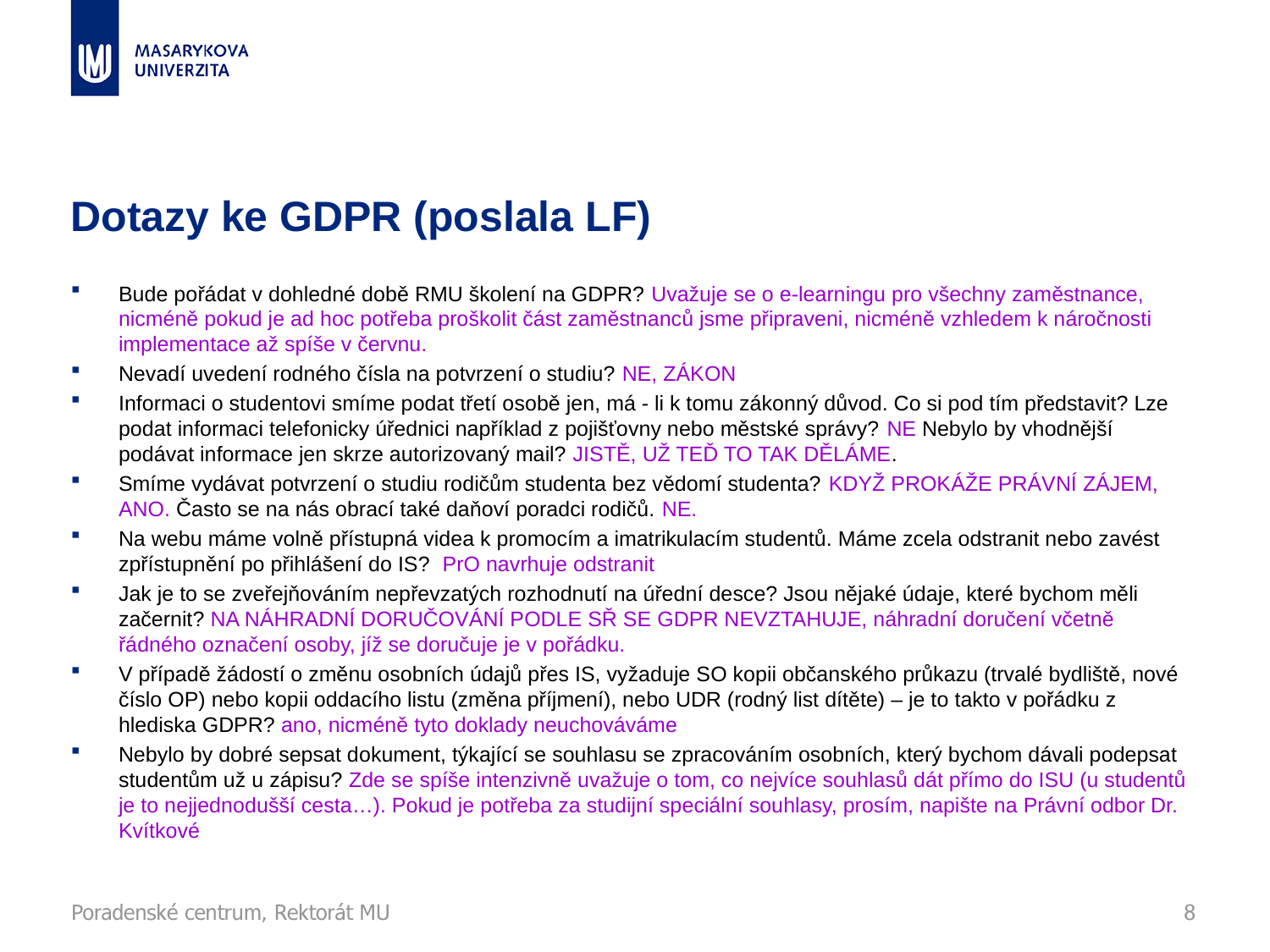

# Dotazy ke GDPR (poslala LF)
Bude pořádat v dohledné době RMU školení na GDPR? Uvažuje se o e-learningu pro všechny zaměstnance, nicméně pokud je ad hoc potřeba proškolit část zaměstnanců jsme připraveni, nicméně vzhledem k náročnosti implementace až spíše v červnu.
Nevadí uvedení rodného čísla na potvrzení o studiu? NE, ZÁKON
Informaci o studentovi smíme podat třetí osobě jen, má - li k tomu zákonný důvod. Co si pod tím představit? Lze podat informaci telefonicky úřednici například z pojišťovny nebo městské správy? NE Nebylo by vhodnější podávat informace jen skrze autorizovaný mail? JISTĚ, UŽ TEĎ TO TAK DĚLÁME.
Smíme vydávat potvrzení o studiu rodičům studenta bez vědomí studenta? KDYŽ PROKÁŽE PRÁVNÍ ZÁJEM, ANO. Často se na nás obrací také daňoví poradci rodičů. NE.
Na webu máme volně přístupná videa k promocím a imatrikulacím studentů. Máme zcela odstranit nebo zavést zpřístupnění po přihlášení do IS?  PrO navrhuje odstranit
Jak je to se zveřejňováním nepřevzatých rozhodnutí na úřední desce? Jsou nějaké údaje, které bychom měli začernit? NA NÁHRADNÍ DORUČOVÁNÍ PODLE SŘ SE GDPR NEVZTAHUJE, náhradní doručení včetně řádného označení osoby, jíž se doručuje je v pořádku.
V případě žádostí o změnu osobních údajů přes IS, vyžaduje SO kopii občanského průkazu (trvalé bydliště, nové číslo OP) nebo kopii oddacího listu (změna příjmení), nebo UDR (rodný list dítěte) – je to takto v pořádku z hlediska GDPR? ano, nicméně tyto doklady neuchováváme
Nebylo by dobré sepsat dokument, týkající se souhlasu se zpracováním osobních, který bychom dávali podepsat studentům už u zápisu? Zde se spíše intenzivně uvažuje o tom, co nejvíce souhlasů dát přímo do ISU (u studentů je to nejjednodušší cesta…). Pokud je potřeba za studijní speciální souhlasy, prosím, napište na Právní odbor Dr. Kvítkové
Poradenské centrum, Rektorát MU
8